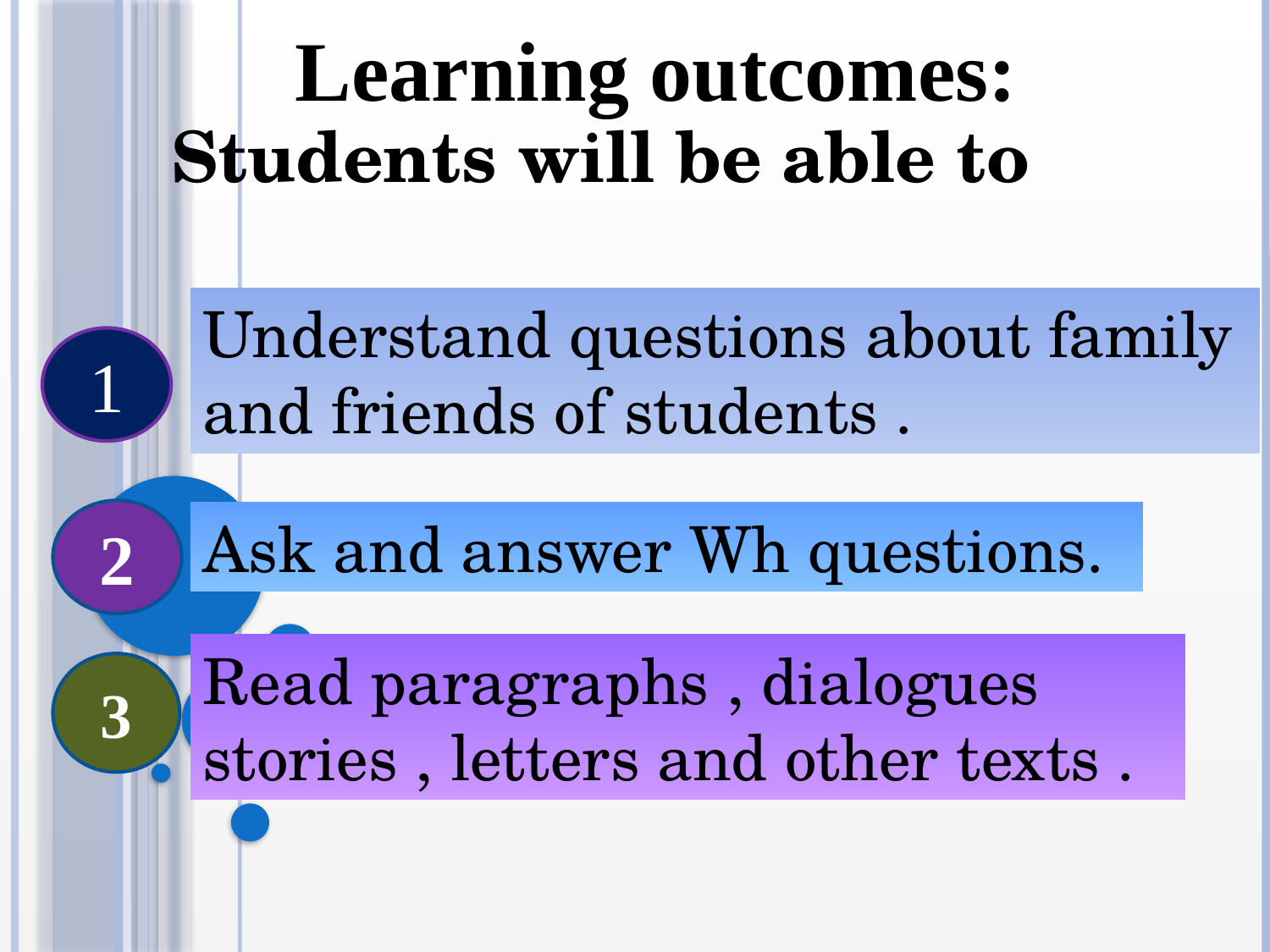

Learning outcomes:
Students will be able to
Understand questions about family and friends of students .
1
2
Ask and answer Wh questions.
Read paragraphs , dialogues stories , letters and other texts .
3